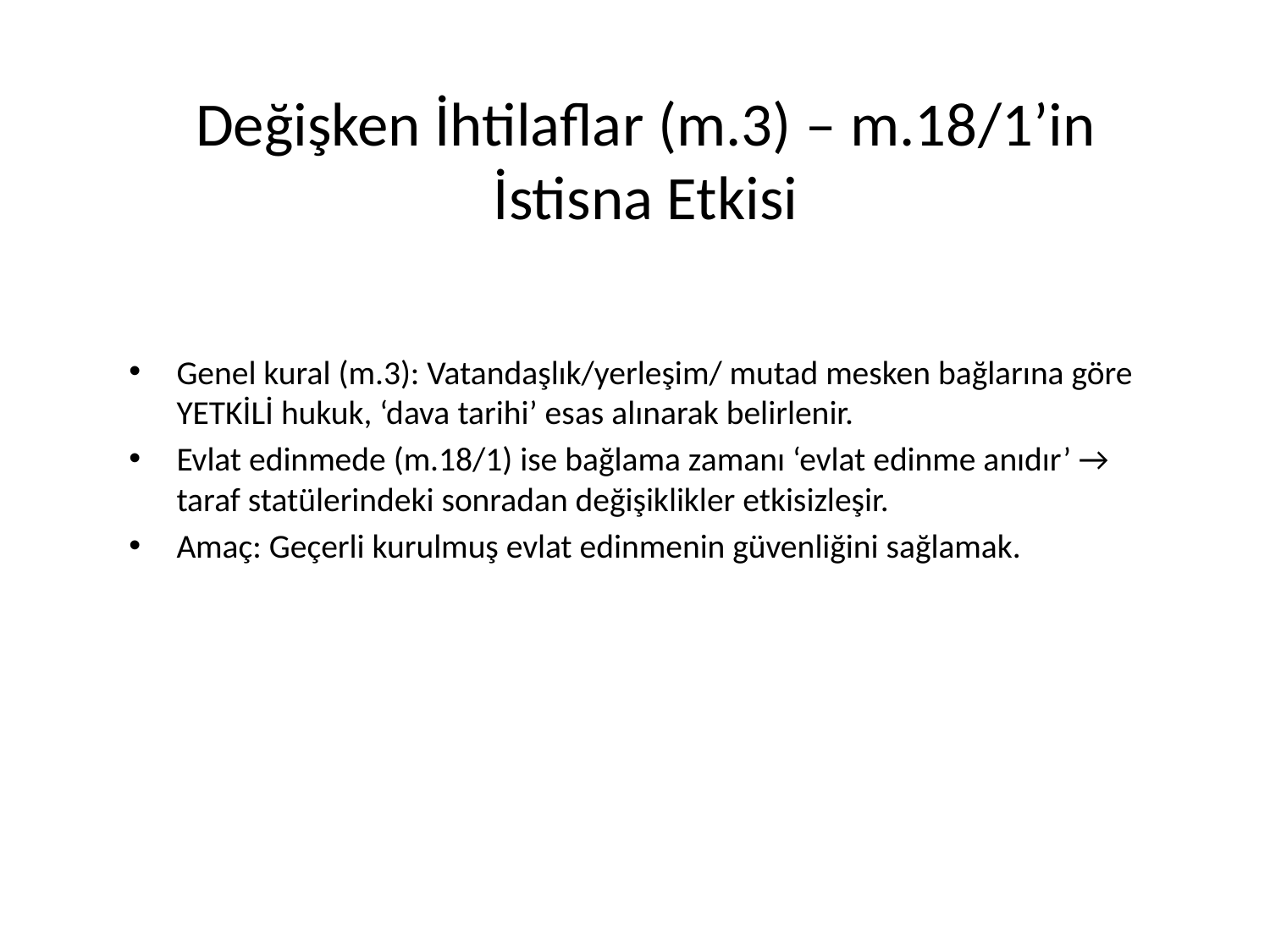

# Değişken İhtilaflar (m.3) – m.18/1’in İstisna Etkisi
Genel kural (m.3): Vatandaşlık/yerleşim/ mutad mesken bağlarına göre YETKİLİ hukuk, ‘dava tarihi’ esas alınarak belirlenir.
Evlat edinmede (m.18/1) ise bağlama zamanı ‘evlat edinme anıdır’ → taraf statülerindeki sonradan değişiklikler etkisizleşir.
Amaç: Geçerli kurulmuş evlat edinmenin güvenliğini sağlamak.